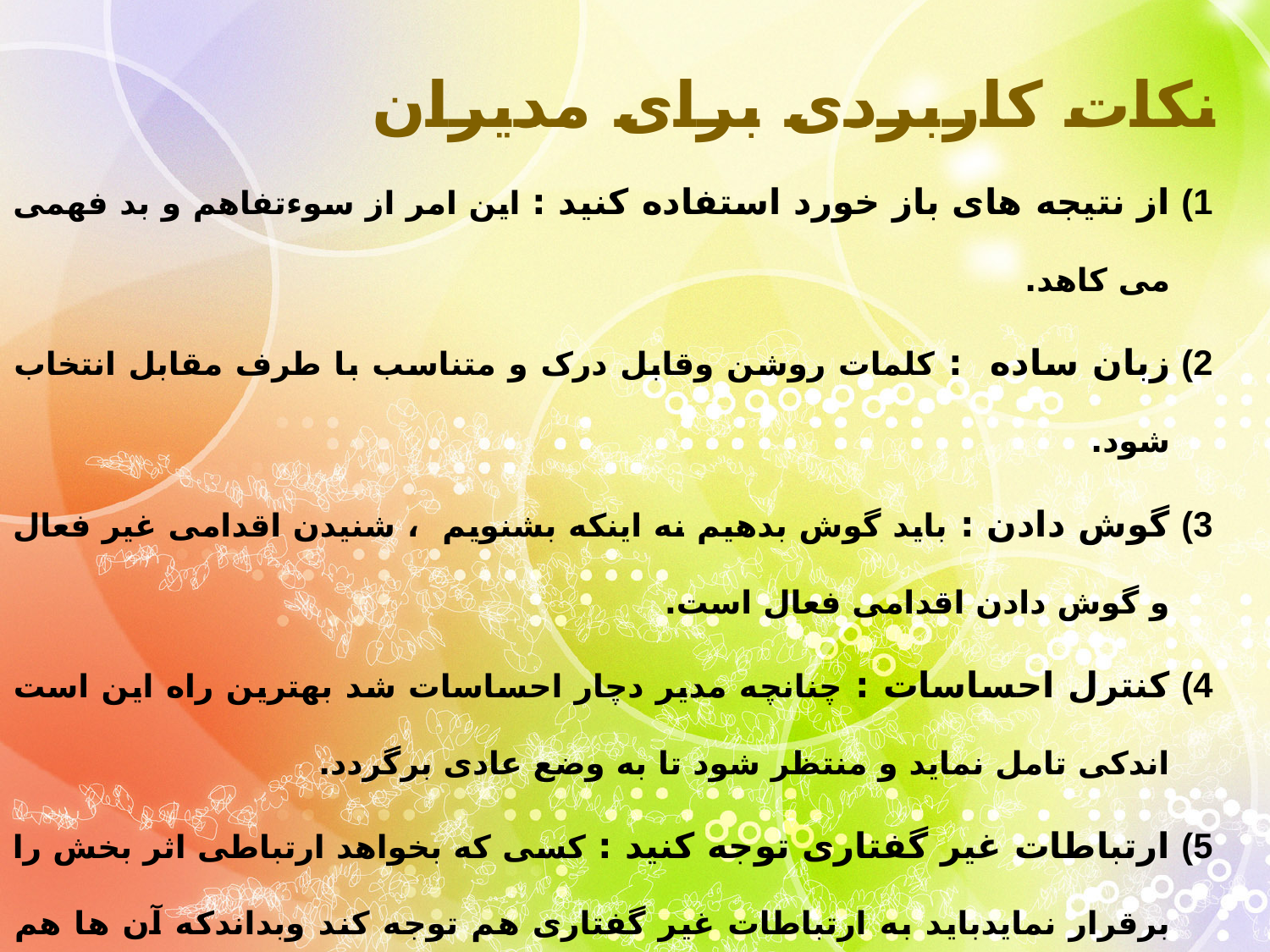

نکات کاربردی برای مدیران
از نتیجه های باز خورد استفاده کنید : این امر از سوءتفاهم و بد فهمی می کاهد.
زبان ساده  : کلمات روشن وقابل درک و متناسب با طرف مقابل انتخاب شود.
گوش دادن : باید گوش بدهیم نه اینکه بشنویم  ، شنیدن اقدامی غیر فعال و گوش دادن اقدامی فعال است.
کنترل احساسات : چنانچه مدیر دچار احساسات شد بهترین راه این است اندکی تامل نماید و منتظر شود تا به وضع عادی برگردد.
ارتباطات غیر گفتاری توجه کنید : کسی که بخواهد ارتباطی اثر بخش را برقرار نمایدباید به ارتباطات غیر گفتاری هم توجه کند وبداندکه آن ها هم همان پیام مورد نظر را مخابره می کنند.
استفاده از شایعات : با توجه به اینکه نممی توان شایعات را ریشه کن کرد، بنابراین آنچه که مدیر باید انجام دهد این است که از این پدیده هم به روشی سازنده ومعقول استفاده نماید.